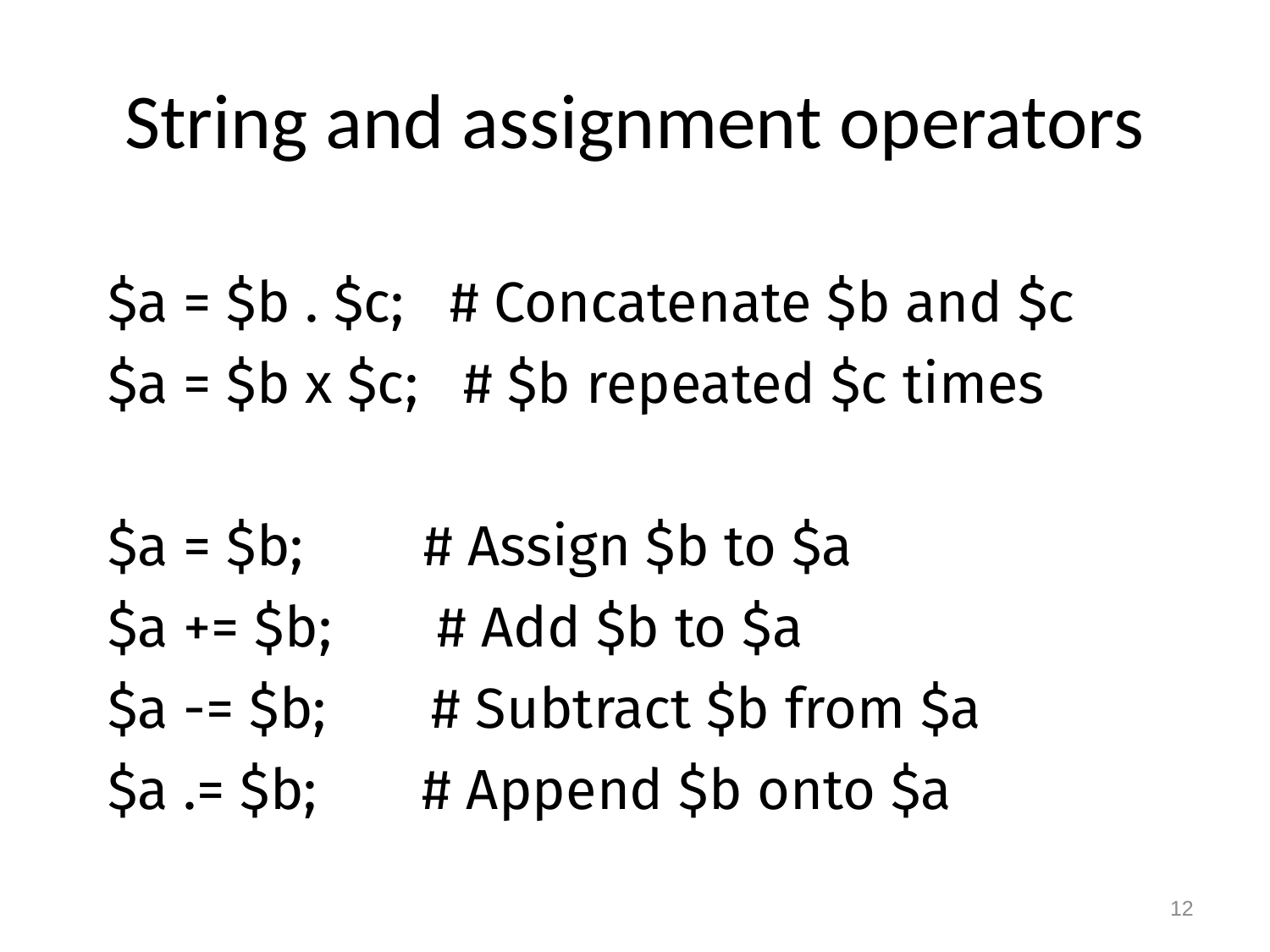

# String and assignment operators
$a = $b . $c;   # Concatenate $b and $c
$a = $b x $c;   # $b repeated $c times

$a = $b;        # Assign $b to $a
$a += $b;       # Add $b to $a
$a -= $b;       # Subtract $b from $a
$a .= $b;       # Append $b onto $a
12